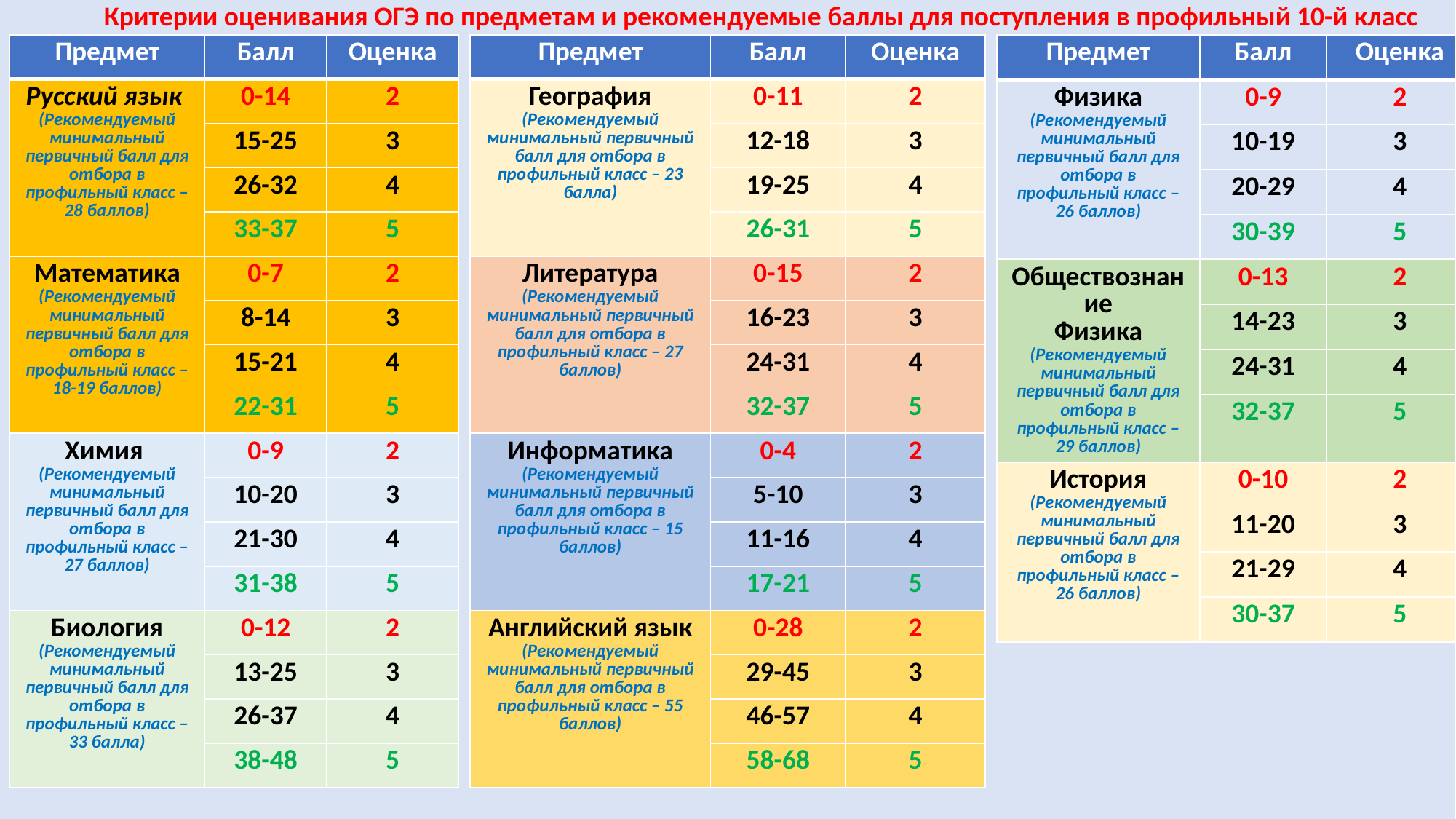

Критерии оценивания ОГЭ по предметам и рекомендуемые баллы для поступления в профильный 10-й класс
| Предмет | Балл | Оценка |
| --- | --- | --- |
| Русский язык (Рекомендуемый минимальный первичный балл для отбора в профильный класс – 28 баллов) | 0-14 | 2 |
|  | 15-25 | 3 |
|  | 26-32 | 4 |
|  | 33-37 | 5 |
| Математика (Рекомендуемый минимальный первичный балл для отбора в профильный класс – 18-19 баллов) | 0-7 | 2 |
|  | 8-14 | 3 |
|  | 15-21 | 4 |
|  | 22-31 | 5 |
| Химия (Рекомендуемый минимальный первичный балл для отбора в профильный класс – 27 баллов) | 0-9 | 2 |
|  | 10-20 | 3 |
|  | 21-30 | 4 |
|  | 31-38 | 5 |
| Биология (Рекомендуемый минимальный первичный балл для отбора в профильный класс – 33 балла) | 0-12 | 2 |
|  | 13-25 | 3 |
|  | 26-37 | 4 |
|  | 38-48 | 5 |
| Предмет | Балл | Оценка |
| --- | --- | --- |
| География (Рекомендуемый минимальный первичный балл для отбора в профильный класс – 23 балла) | 0-11 | 2 |
|  | 12-18 | 3 |
|  | 19-25 | 4 |
|  | 26-31 | 5 |
| Литература (Рекомендуемый минимальный первичный балл для отбора в профильный класс – 27 баллов) | 0-15 | 2 |
|  | 16-23 | 3 |
|  | 24-31 | 4 |
|  | 32-37 | 5 |
| Информатика (Рекомендуемый минимальный первичный балл для отбора в профильный класс – 15 баллов) | 0-4 | 2 |
|  | 5-10 | 3 |
|  | 11-16 | 4 |
|  | 17-21 | 5 |
| Английский язык (Рекомендуемый минимальный первичный балл для отбора в профильный класс – 55 баллов) | 0-28 | 2 |
|  | 29-45 | 3 |
|  | 46-57 | 4 |
|  | 58-68 | 5 |
| Предмет | Балл | Оценка |
| --- | --- | --- |
| Физика (Рекомендуемый минимальный первичный балл для отбора в профильный класс – 26 баллов) | 0-9 | 2 |
|  | 10-19 | 3 |
|  | 20-29 | 4 |
|  | 30-39 | 5 |
| Обществознание Физика (Рекомендуемый минимальный первичный балл для отбора в профильный класс – 29 баллов) | 0-13 | 2 |
|  | 14-23 | 3 |
|  | 24-31 | 4 |
|  | 32-37 | 5 |
| История (Рекомендуемый минимальный первичный балл для отбора в профильный класс – 26 баллов) | 0-10 | 2 |
|  | 11-20 | 3 |
|  | 21-29 | 4 |
|  | 30-37 | 5 |